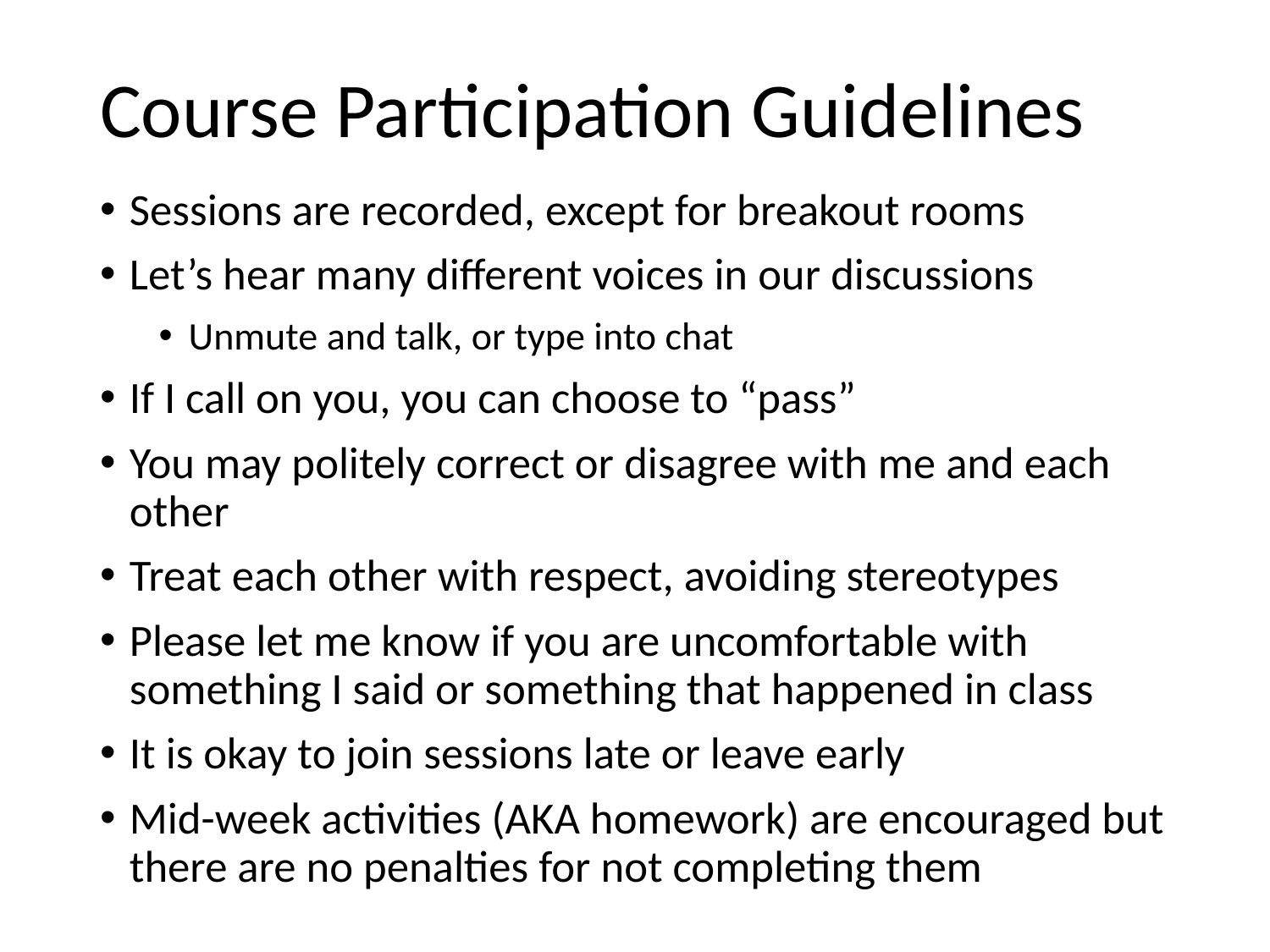

# Course Participation Guidelines
Sessions are recorded, except for breakout rooms
Let’s hear many different voices in our discussions
Unmute and talk, or type into chat
If I call on you, you can choose to “pass”
You may politely correct or disagree with me and each other
Treat each other with respect, avoiding stereotypes
Please let me know if you are uncomfortable with something I said or something that happened in class
It is okay to join sessions late or leave early
Mid-week activities (AKA homework) are encouraged but there are no penalties for not completing them